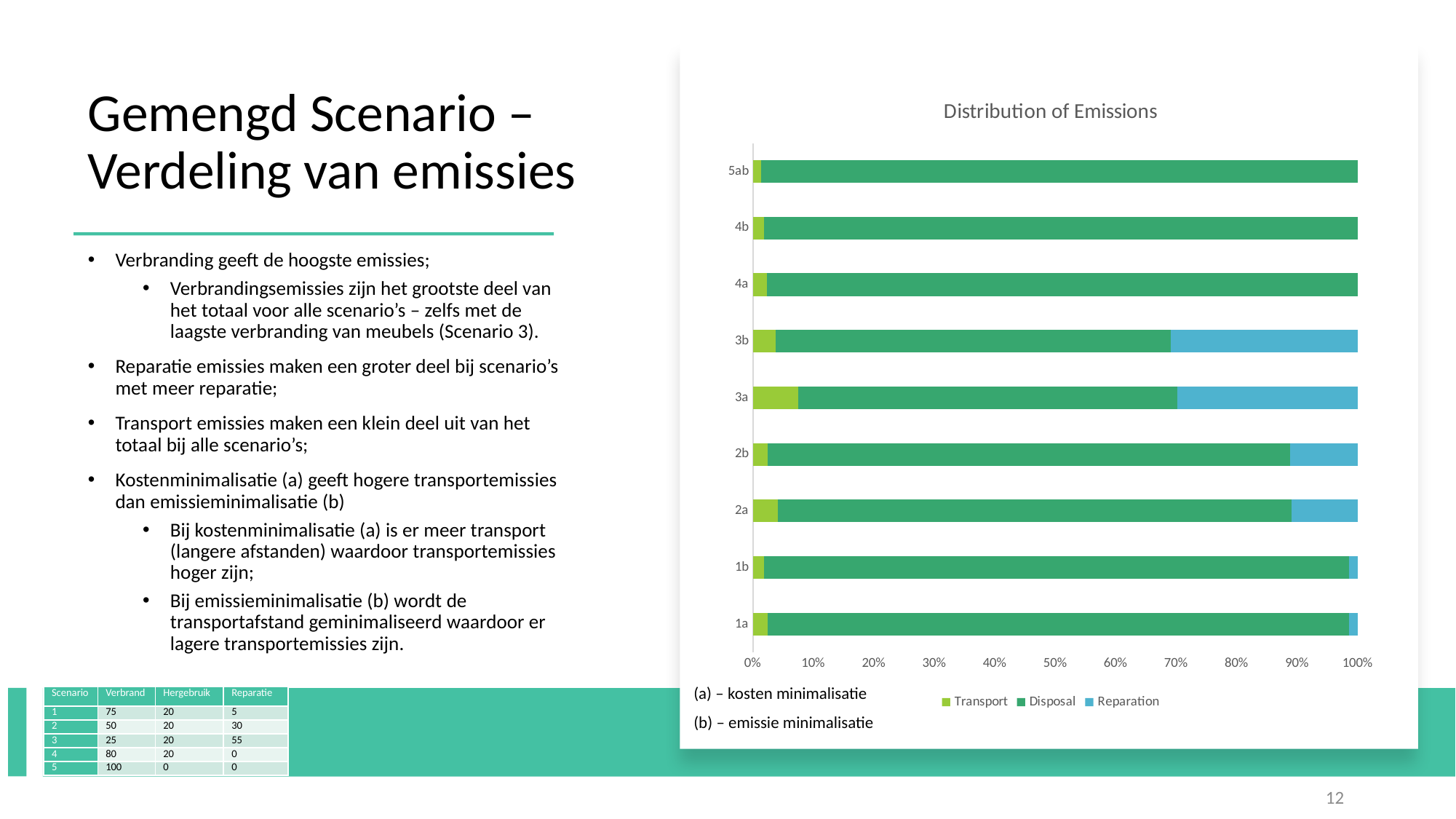

# Gemengd Scenario – Verdeling van emissies

### Chart: Distribution of Emissions

| Category | Transport | Disposal | Reparation |
|---|---|---|---|
| 1a | 8496.960097 | 326866.1383 | 4692.706405 |
| 1b | 6254.880924 | 326866.1383 | 4692.706405 |
| 2a | 10730.4452 | 217910.7588 | 28156.23843 |
| 2b | 6213.448046 | 217910.7588 | 28156.23843 |
| 3a | 12921.90112 | 108955.3794 | 51619.77046 |
| 3b | 6246.032954 | 108955.3794 | 51619.77046 |
| 4a | 8102.668623 | 348657.2141 | 0.0 |
| 4b | 6308.607115 | 348657.2141 | 0.0 |
| 5ab | 6146.154009 | 435821.5177 | 0.0 |
Verbranding geeft de hoogste emissies;
Verbrandingsemissies zijn het grootste deel van het totaal voor alle scenario’s – zelfs met de laagste verbranding van meubels (Scenario 3).
Reparatie emissies maken een groter deel bij scenario’s met meer reparatie;
Transport emissies maken een klein deel uit van het totaal bij alle scenario’s;
Kostenminimalisatie (a) geeft hogere transportemissies dan emissieminimalisatie (b)
Bij kostenminimalisatie (a) is er meer transport (langere afstanden) waardoor transportemissies hoger zijn;
Bij emissieminimalisatie (b) wordt de transportafstand geminimaliseerd waardoor er lagere transportemissies zijn.
(a) – kosten minimalisatie
(b) – emissie minimalisatie

| Scenario | Verbrand | Hergebruik | Reparatie |
| --- | --- | --- | --- |
| 1 | 75 | 20 | 5 |
| 2 | 50 | 20 | 30 |
| 3 | 25 | 20 | 55 |
| 4 | 80 | 20 | 0 |
| 5 | 100 | 0 | 0 |

12